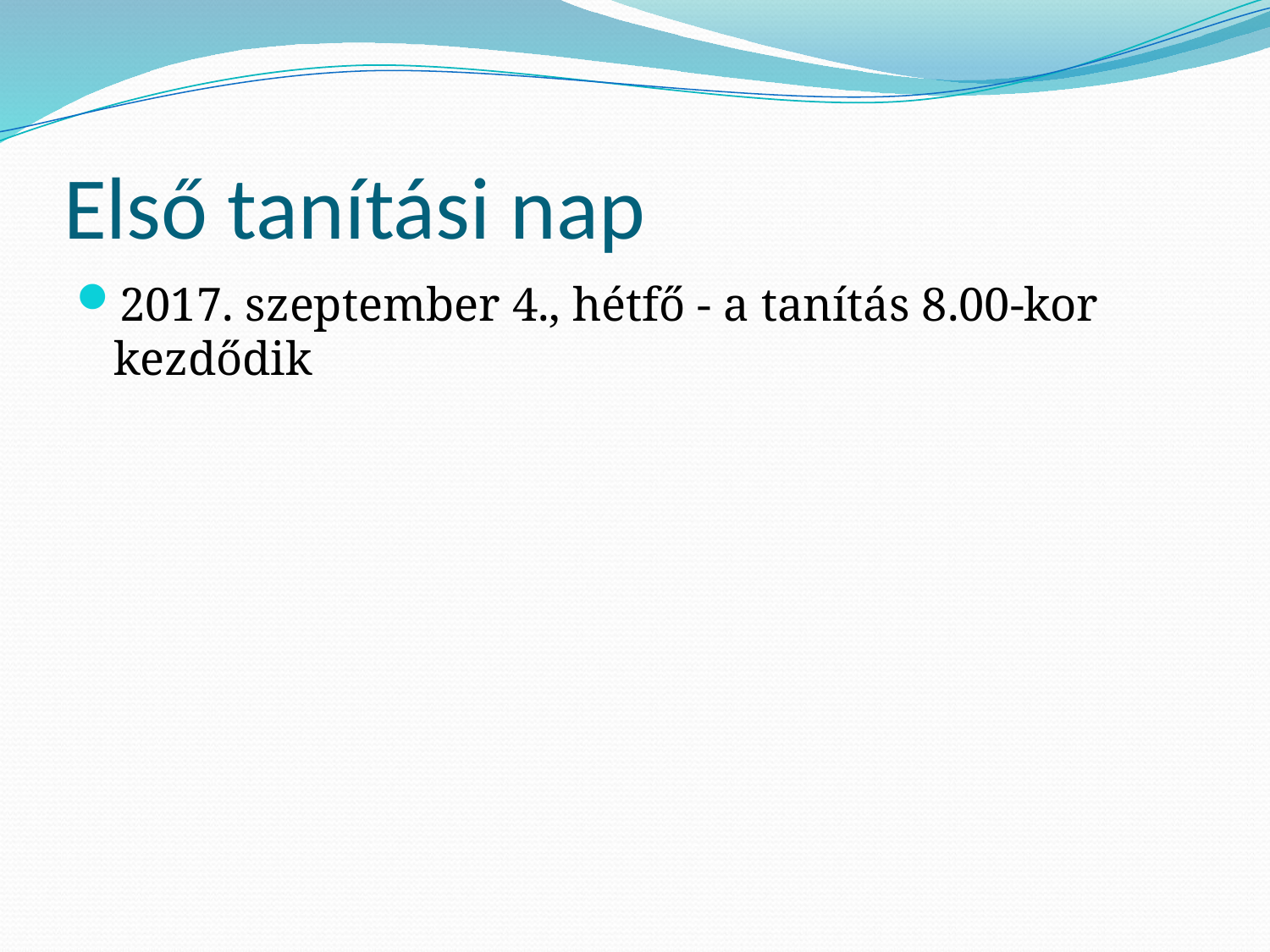

# Első tanítási nap
2017. szeptember 4., hétfő - a tanítás 8.00-kor kezdődik